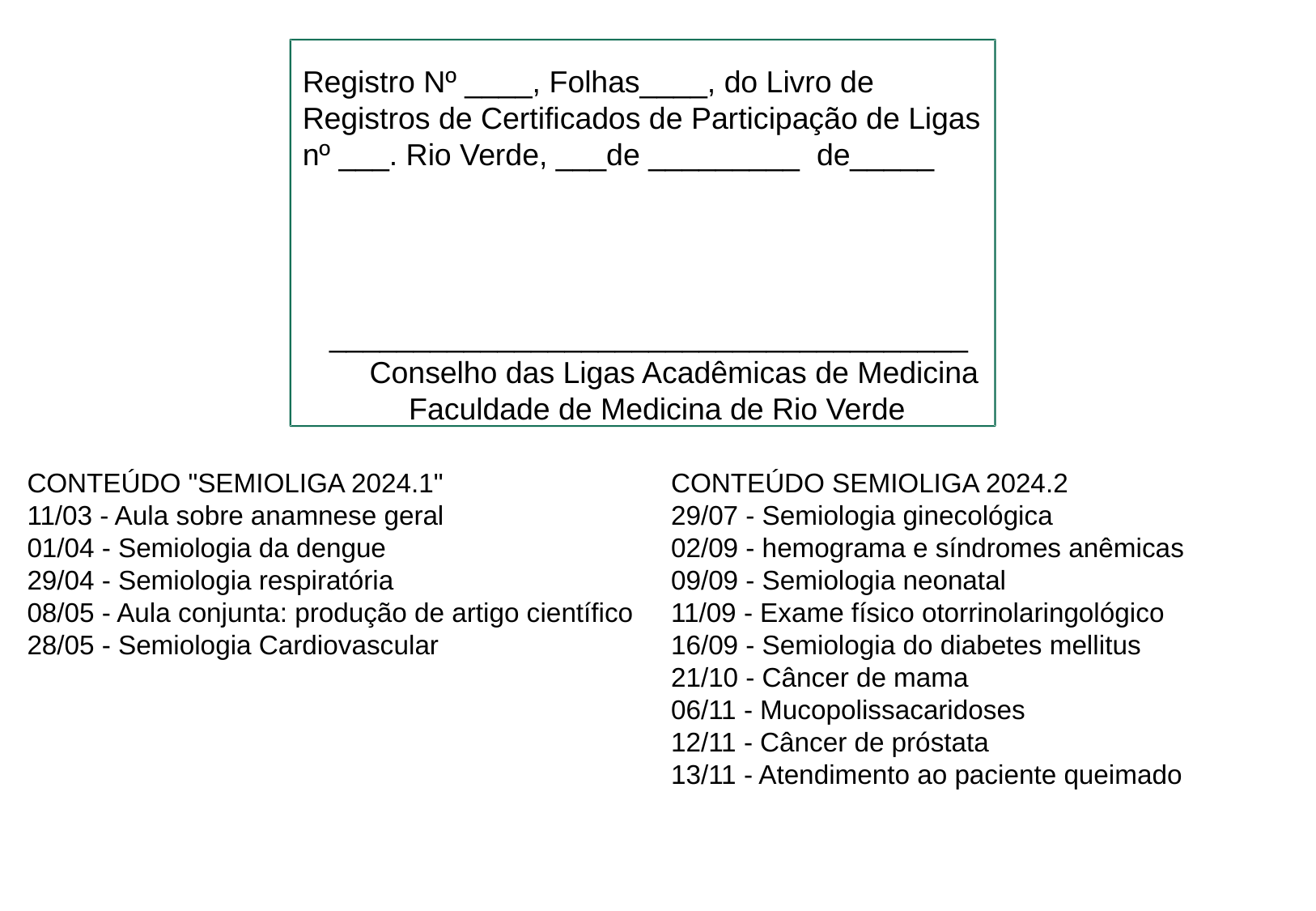

Registro Nº ____, Folhas____, do Livro de Registros de Certificados de Participação de Ligas nº ___. Rio Verde, ___de _________  de_____

______________________________________
      Conselho das Ligas Acadêmicas de Medicina
  Faculdade de Medicina de Rio Verde
CONTEÚDO "SEMIOLIGA 2024.1"
11/03 - Aula sobre anamnese geral
01/04 - Semiologia da dengue
29/04 - Semiologia respiratória
08/05 - Aula conjunta: produção de artigo científico
28/05 - Semiologia Cardiovascular
CONTEÚDO SEMIOLIGA 2024.2
29/07 - Semiologia ginecológica
02/09 - hemograma e síndromes anêmicas
09/09 - Semiologia neonatal
11/09 - Exame físico otorrinolaringológico
16/09 - Semiologia do diabetes mellitus
21/10 - Câncer de mama
06/11 - Mucopolissacaridoses
12/11 - Câncer de próstata
13/11 - Atendimento ao paciente queimado